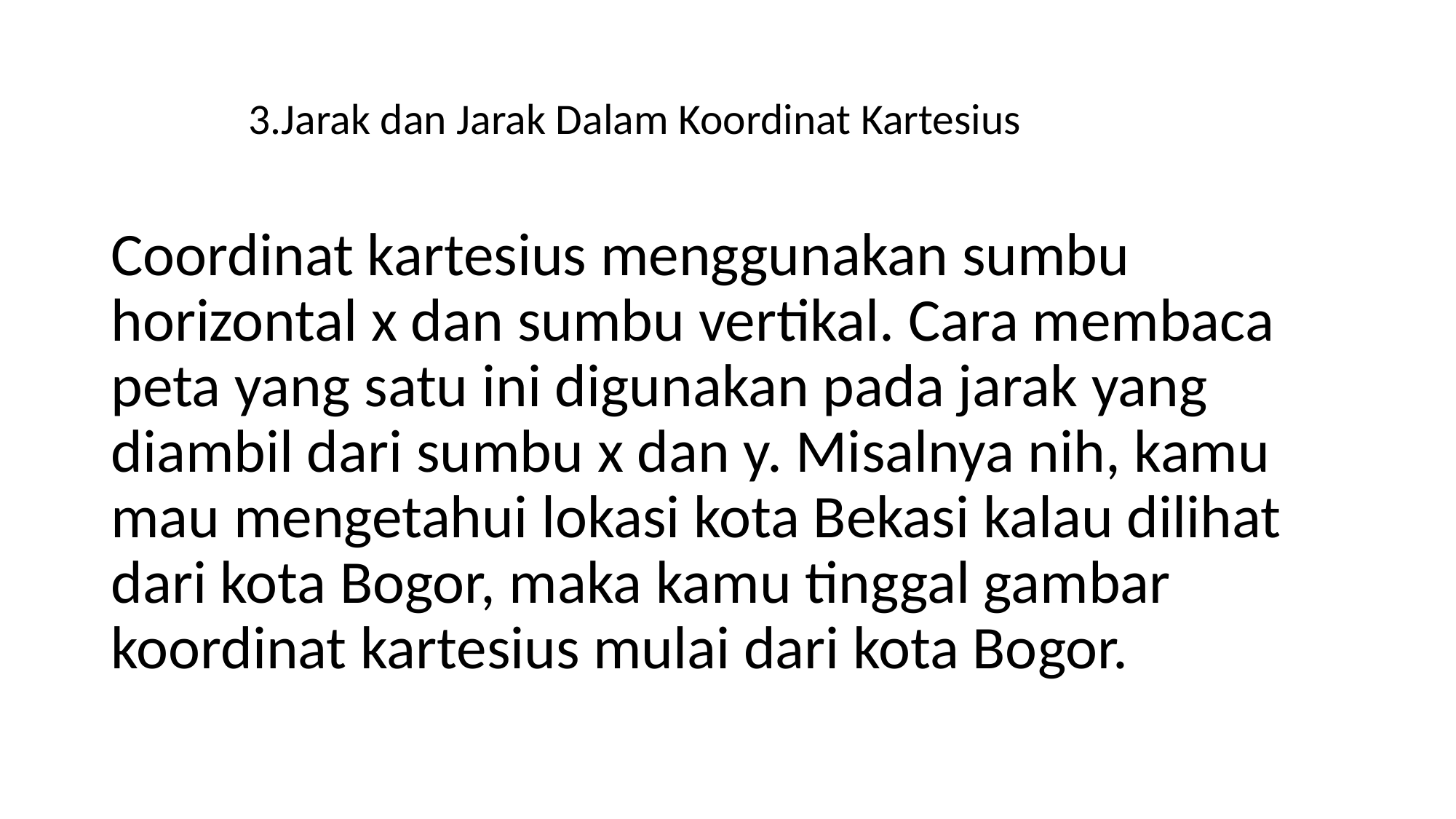

# 3.Jarak dan Jarak Dalam Koordinat Kartesius
Coordinat kartesius menggunakan sumbu horizontal x dan sumbu vertikal. Cara membaca peta yang satu ini digunakan pada jarak yang diambil dari sumbu x dan y. Misalnya nih, kamu mau mengetahui lokasi kota Bekasi kalau dilihat dari kota Bogor, maka kamu tinggal gambar koordinat kartesius mulai dari kota Bogor.